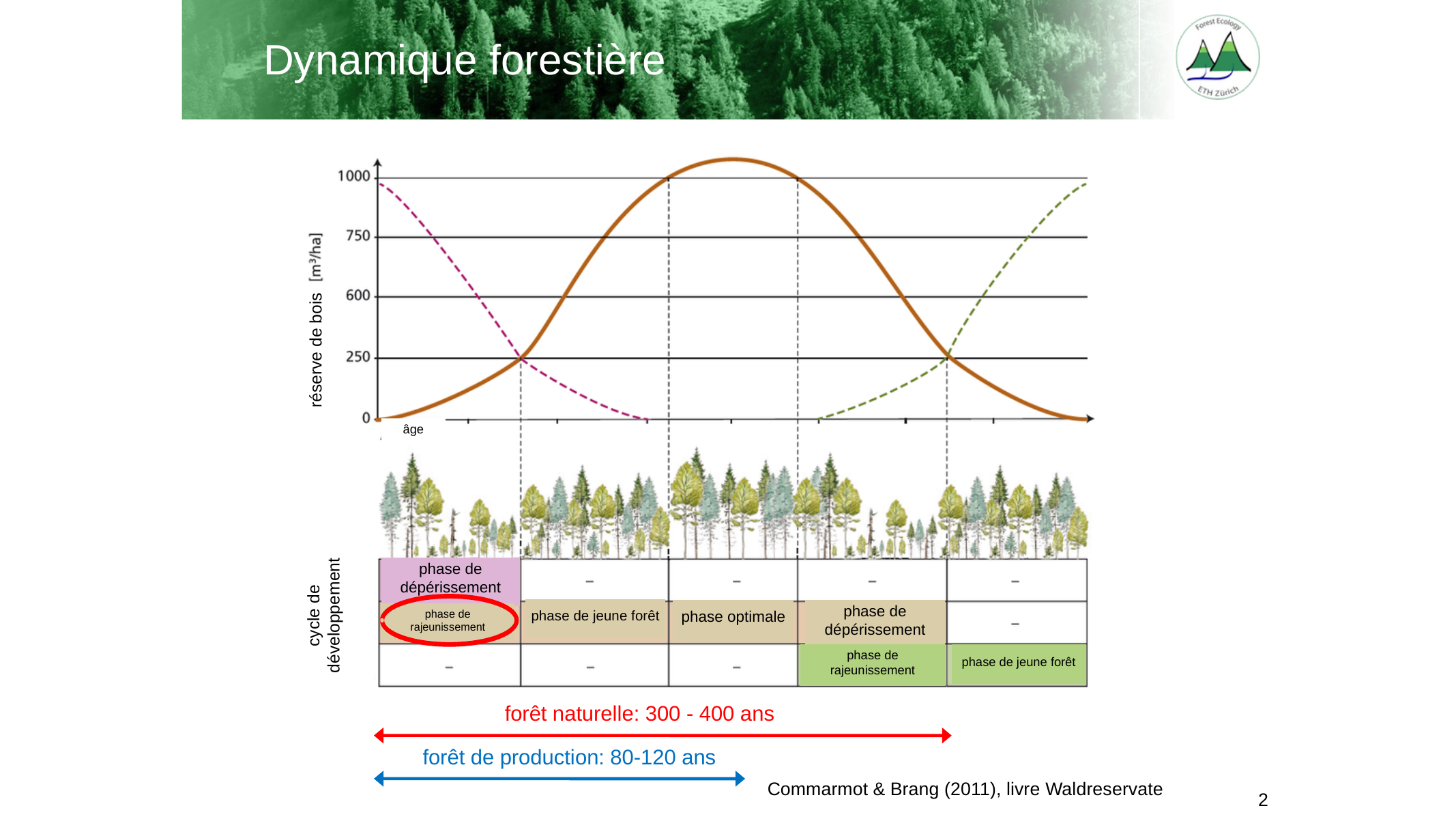

Dynamique forestière

réserve de bois

âge

phase de dépérissement

cycle de développement

phase de jeune forêt

phase optimale

phase de dépérissement

phase de rajeunissement

phase de rajeunissement

phase de jeune forêt
forêt naturelle: 300 - 400 ans

forêt de production: 80-120 ans
Commarmot & Brang (2011), livre Waldreservate

2